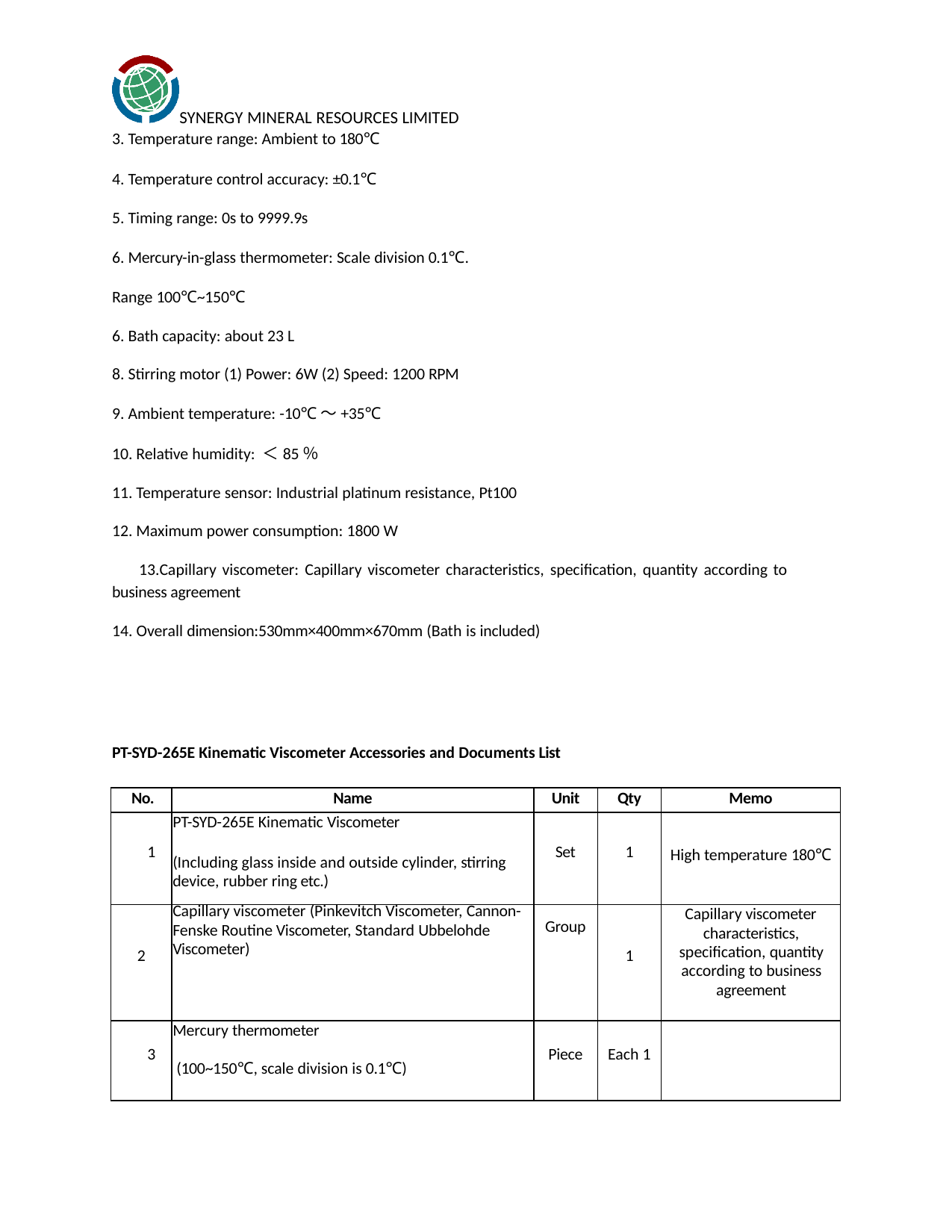

SYNERGY MINERAL RESOURCES LIMITED
Temperature range: Ambient to 180℃
Temperature control accuracy: ±0.1℃
Timing range: 0s to 9999.9s
Mercury-in-glass thermometer: Scale division 0.1℃.

Range 100℃~150℃
Bath capacity: about 23 L
Stirring motor (1) Power: 6W (2) Speed: 1200 RPM
Ambient temperature: -10℃～+35℃
Relative humidity: ＜85％
Temperature sensor: Industrial platinum resistance, Pt100
Maximum power consumption: 1800 W
Capillary viscometer: Capillary viscometer characteristics, specification, quantity according to business agreement
Overall dimension:530mm×400mm×670mm (Bath is included)
PT-SYD-265E Kinematic Viscometer Accessories and Documents List
| No. | Name | Unit | Qty | Memo |
| --- | --- | --- | --- | --- |
| 1 | PT-SYD-265E Kinematic Viscometer (Including glass inside and outside cylinder, stirring device, rubber ring etc.) | Set | 1 | High temperature 180℃ |
| 2 | Capillary viscometer (Pinkevitch Viscometer, Cannon- Fenske Routine Viscometer, Standard Ubbelohde Viscometer) | Group | 1 | Capillary viscometer characteristics, specification, quantity according to business agreement |
| 3 | Mercury thermometer (100~150℃, scale division is 0.1℃) | Piece | Each 1 |  |